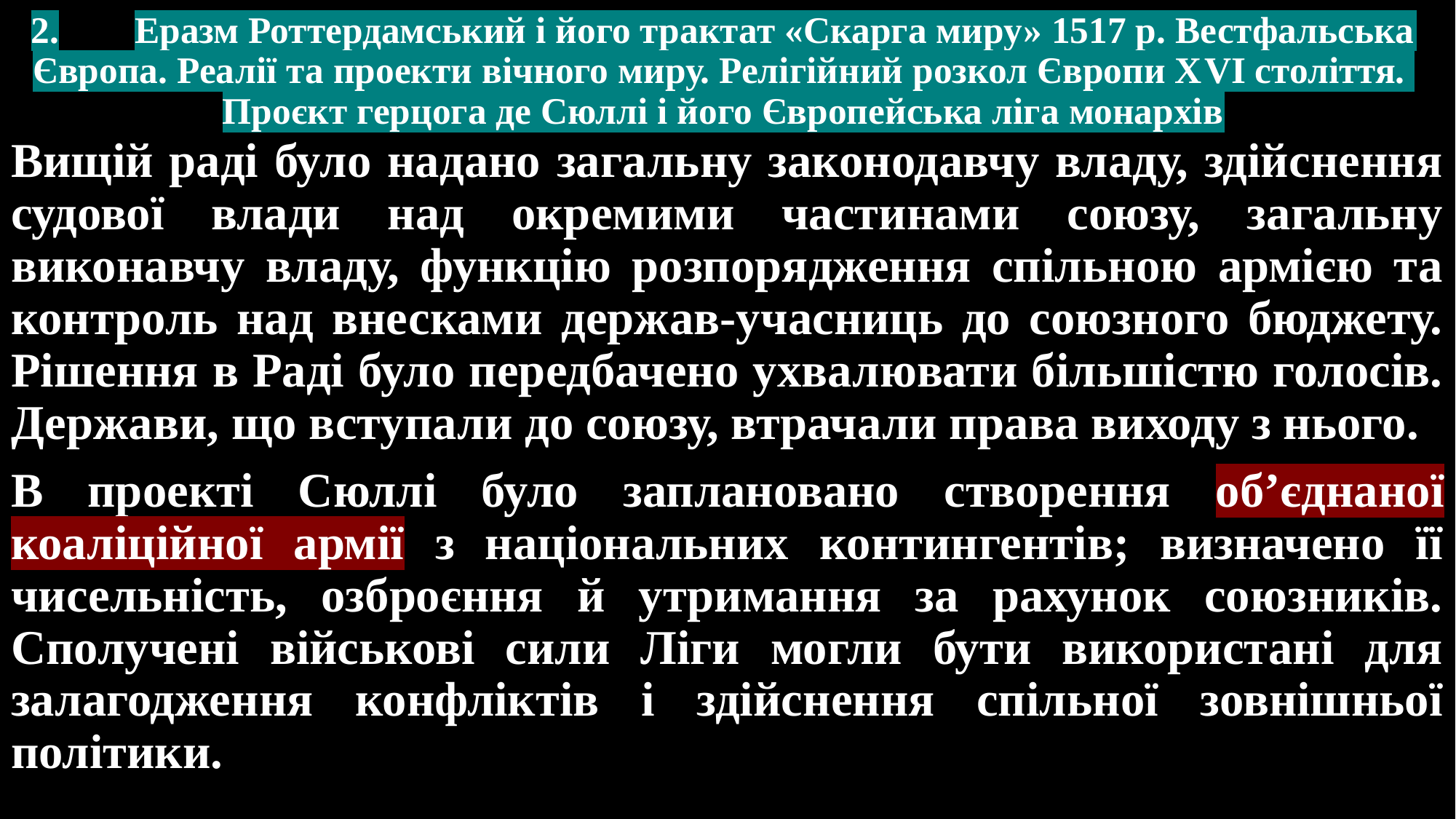

# 2.	Еразм Роттердамський і його трактат «Скарга миру» 1517 р. Вестфальська Європа. Реалії та проекти вічного миру. Релігійний розкол Європи ХVІ століття. Проєкт герцога де Сюллі і його Європейська ліга монархів
Вищій раді було надано загальну законодавчу владу, здійснення судової влади над окремими частинами союзу, загальну виконавчу владу, функцію розпорядження спільною армією та контроль над внесками держав-учасниць до союзного бюджету. Рішення в Раді було передбачено ухвалювати більшістю голосів. Держави, що вступали до союзу, втрачали права виходу з нього.
В проекті Сюллі було заплановано створення об’єднаної коаліційної армії з національних контингентів; визначено її чисельність, озброєння й утримання за рахунок союзників. Сполучені військові сили Ліги могли бути використані для залагодження конфліктів і здійснення спільної зовнішньої політики.